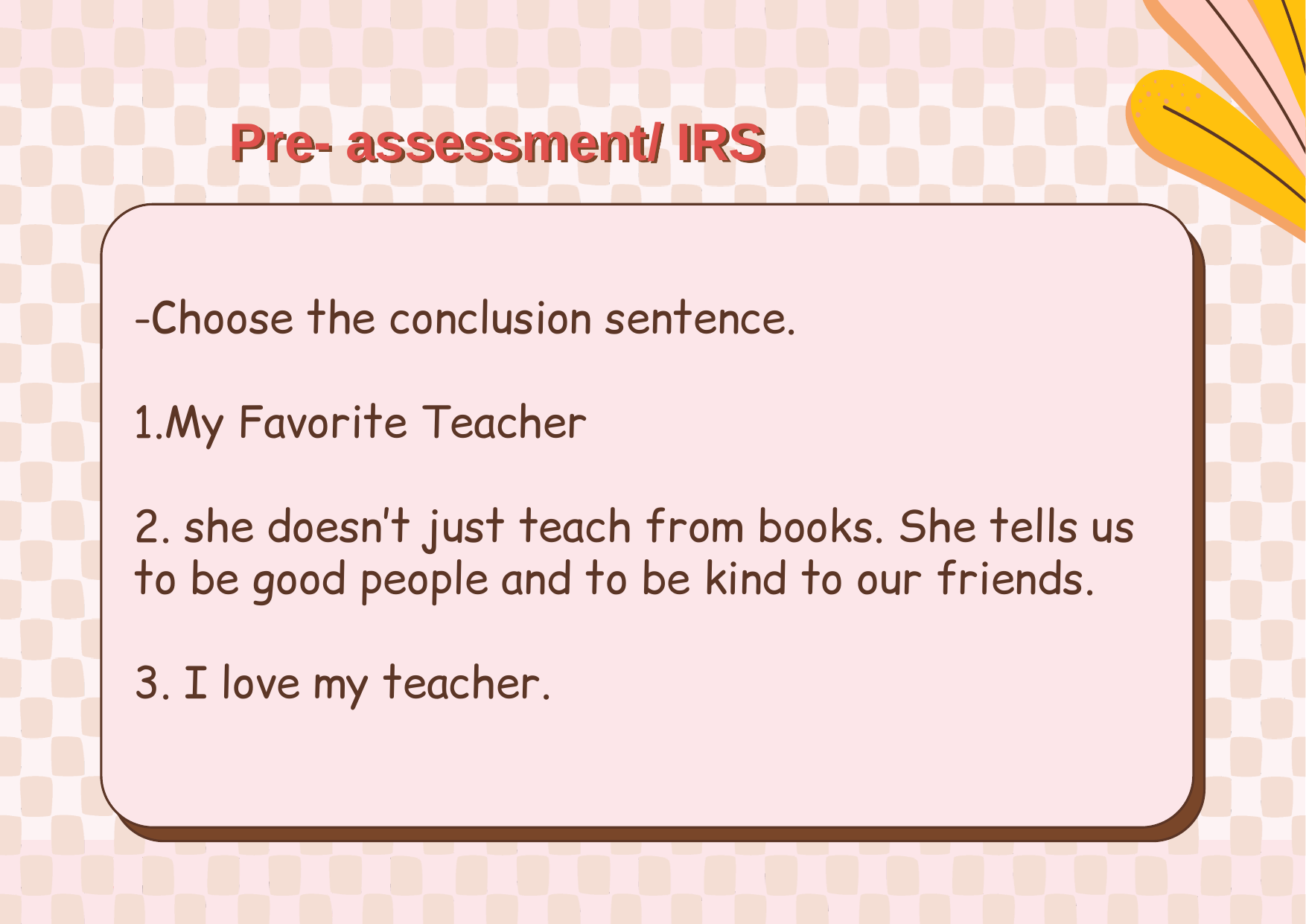

# Pre- assessment/ IRS
-Choose the conclusion sentence.

1.My Favorite Teacher

2. she doesn’t just teach from books. She tells us to be good people and to be kind to our friends.

3. I love my teacher.